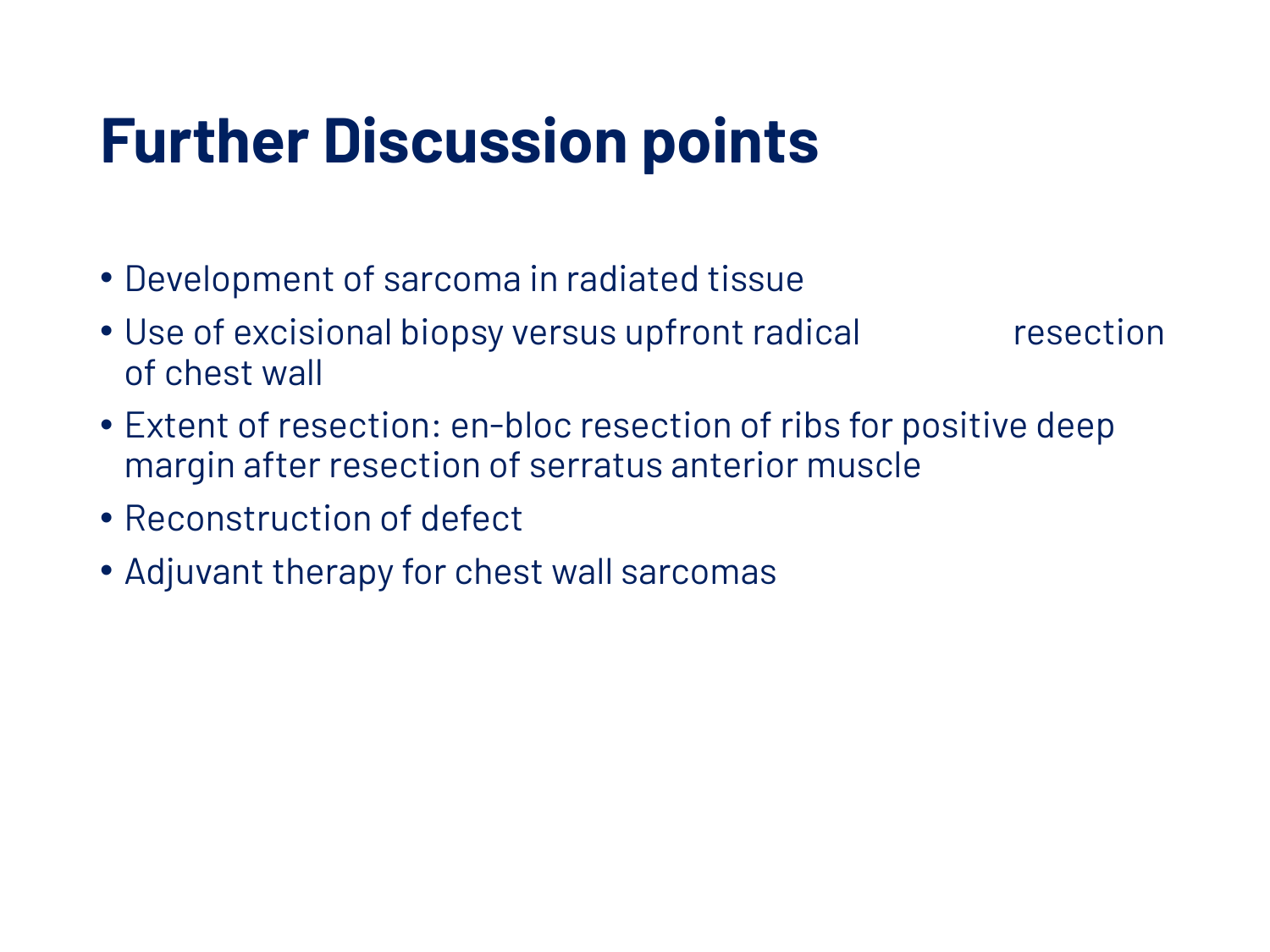

# Further Discussion points
Development of sarcoma in radiated tissue
Use of excisional biopsy versus upfront radical 		resection of chest wall
Extent of resection: en-bloc resection of ribs for positive deep margin after resection of serratus anterior muscle
Reconstruction of defect
Adjuvant therapy for chest wall sarcomas